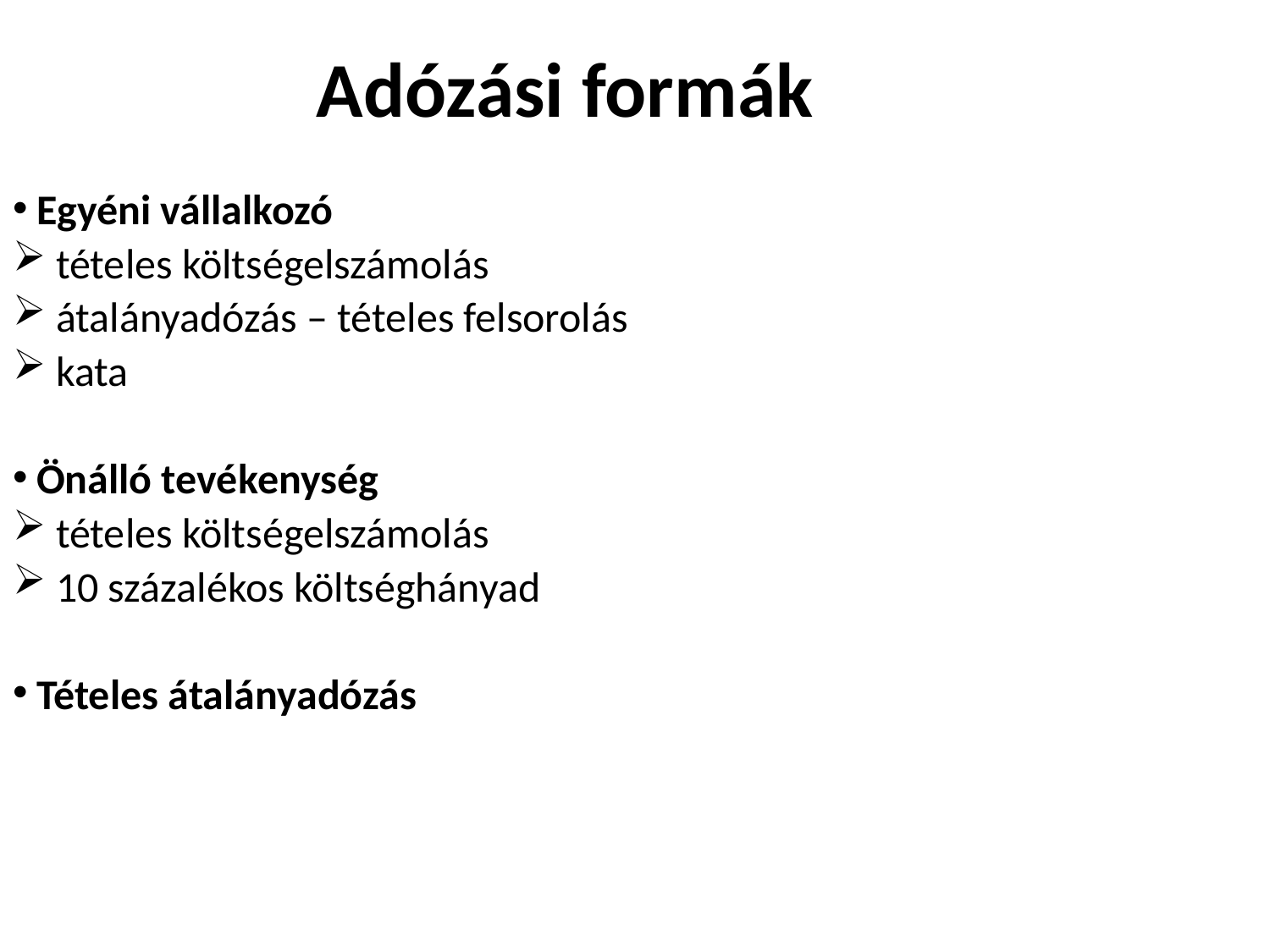

# Adózási formák
Egyéni vállalkozó
 tételes költségelszámolás
 átalányadózás – tételes felsorolás
 kata

Önálló tevékenység
 tételes költségelszámolás
 10 százalékos költséghányad

Tételes átalányadózás